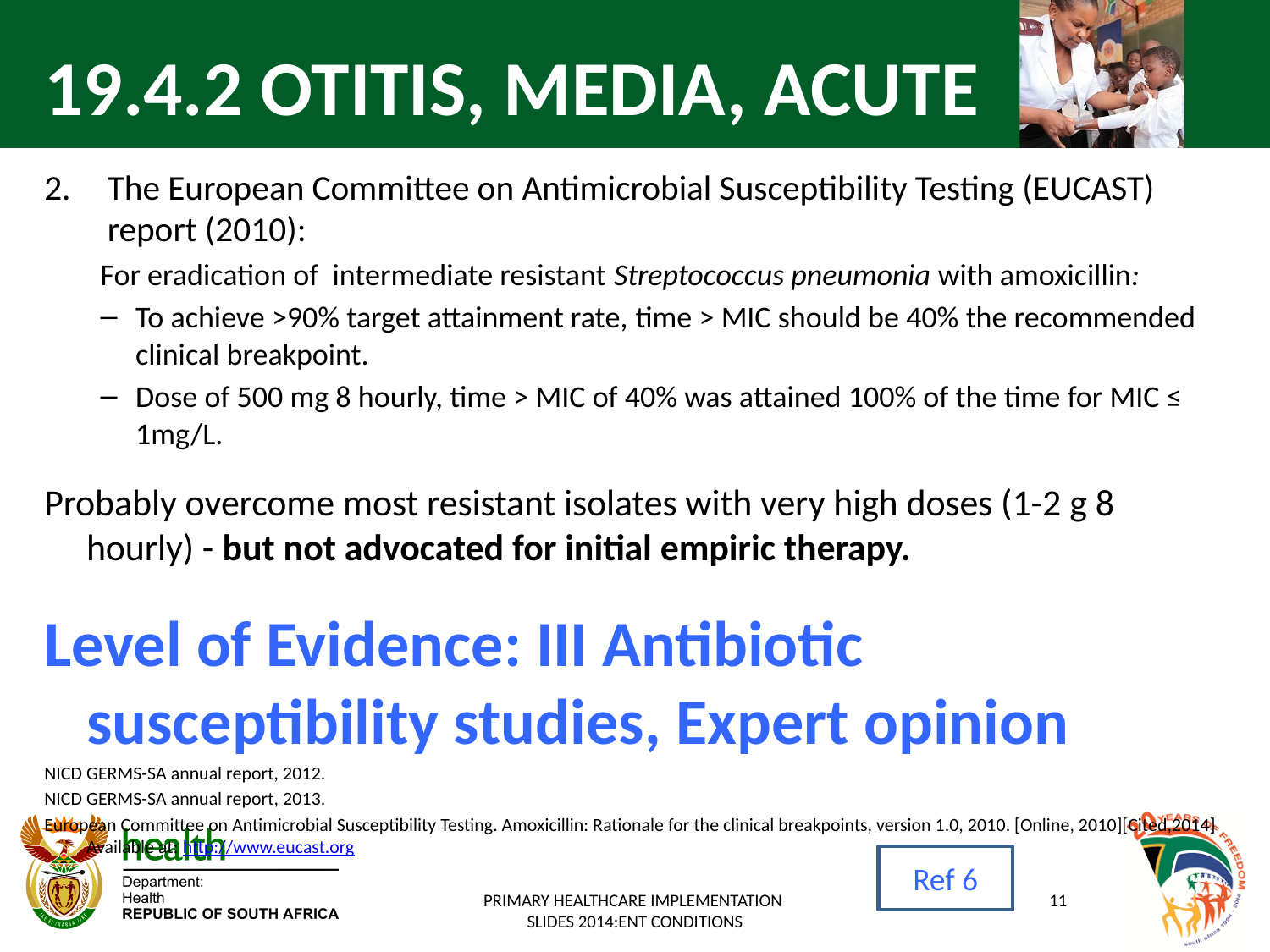

# 19.4.2 OTITIS, MEDIA, ACUTE
The European Committee on Antimicrobial Susceptibility Testing (EUCAST) report (2010):
For eradication of  intermediate resistant Streptococcus pneumonia with amoxicillin:
To achieve >90% target attainment rate, time > MIC should be 40% the recommended clinical breakpoint.
Dose of 500 mg 8 hourly, time > MIC of 40% was attained 100% of the time for MIC ≤ 1mg/L.

Probably overcome most resistant isolates with very high doses (1-2 g 8 hourly) - but not advocated for initial empiric therapy.

Level of Evidence: III Antibiotic susceptibility studies, Expert opinion
NICD GERMS-SA annual report, 2012.
NICD GERMS-SA annual report, 2013.
European Committee on Antimicrobial Susceptibility Testing. Amoxicillin: Rationale for the clinical breakpoints, version 1.0, 2010. [Online, 2010][Cited,2014] Available at: http://www.eucast.org

Ref 6
PRIMARY HEALTHCARE IMPLEMENTATION
SLIDES 2014:ENT CONDITIONS
11